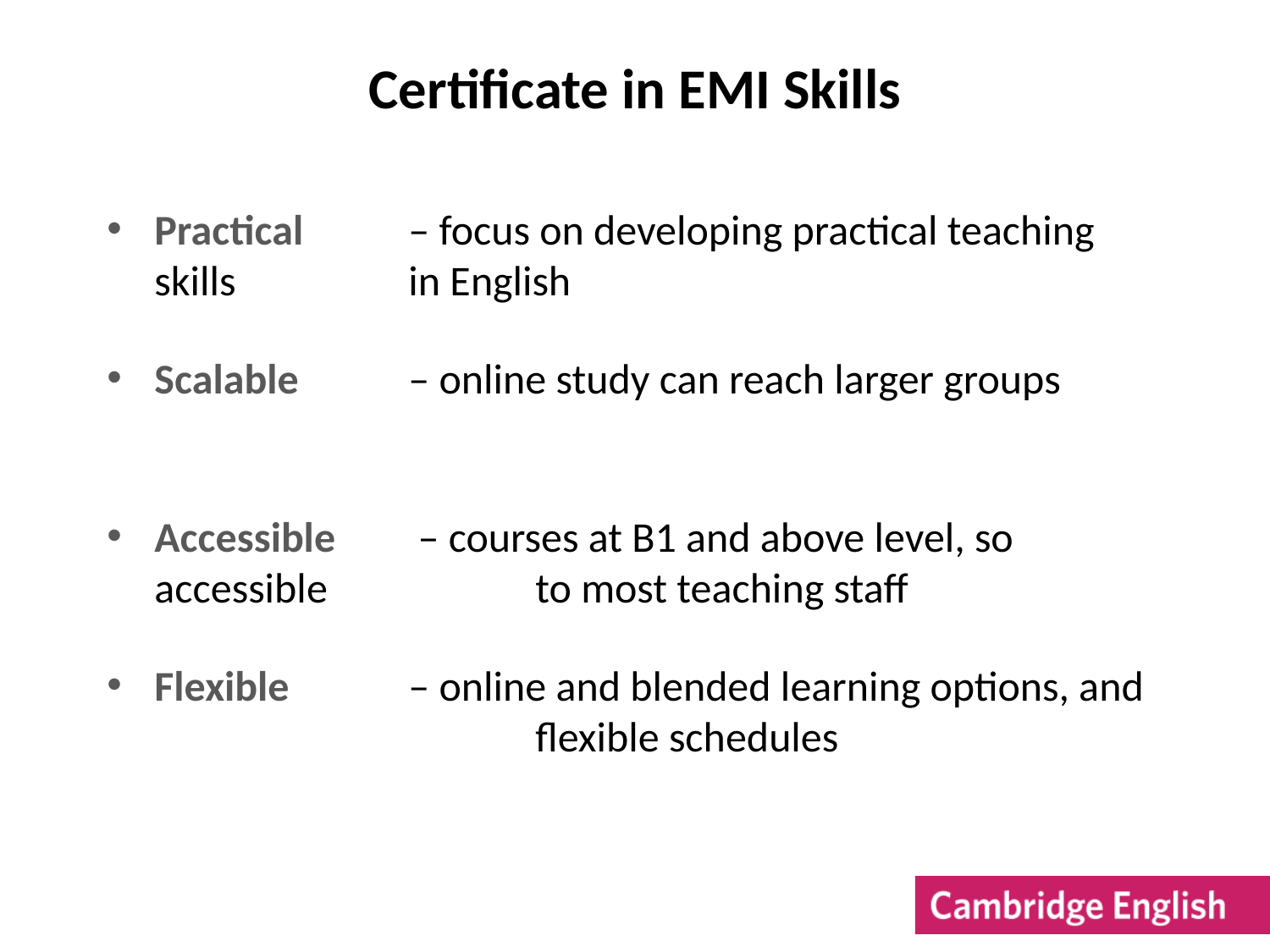

# Certificate in EMI Skills
Practical	– focus on developing practical teaching skills 		in English

Scalable	– online study can reach larger groups

Accessible	 – courses at B1 and above level, so accessible 		to most teaching staff

Flexible	– online and blended learning options, and 			flexible schedules